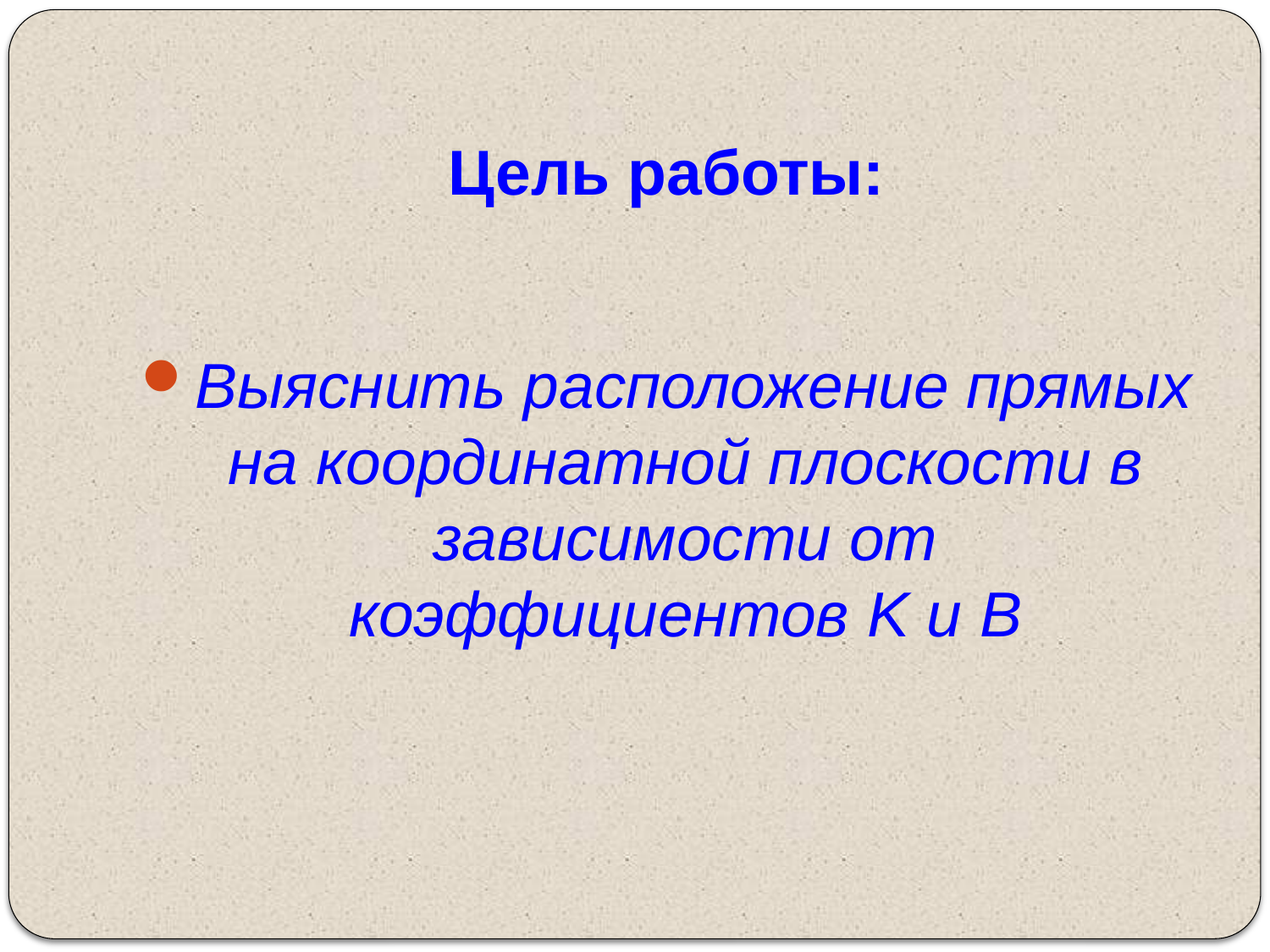

# Цель работы:
Выяснить расположение прямых на координатной плоскости в зависимости от коэффициентов K и B